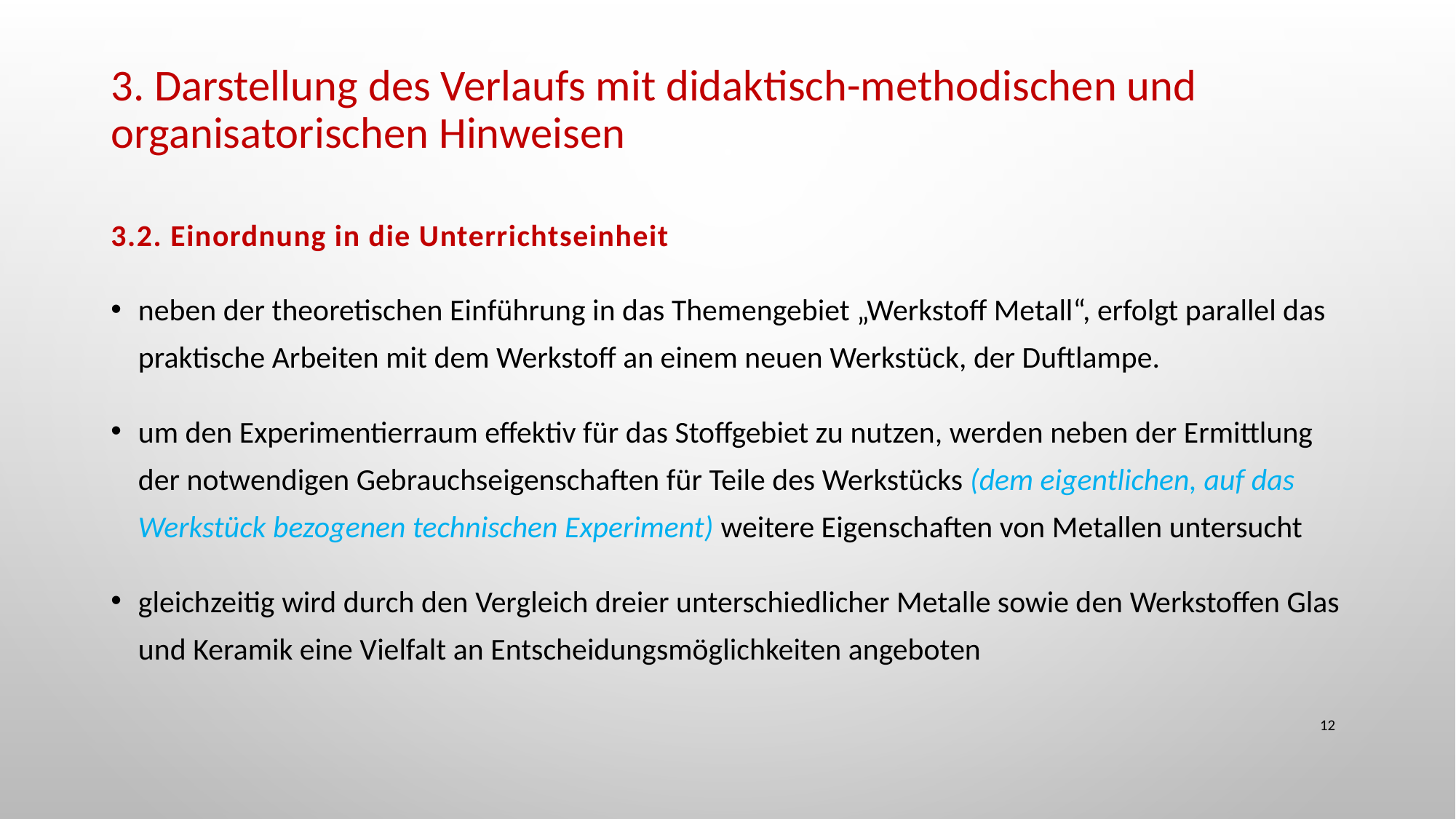

# 3. Darstellung des Verlaufs mit didaktisch-methodischen und organisatorischen Hinweisen
3.2. Einordnung in die Unterrichtseinheit
neben der theoretischen Einführung in das Themengebiet „Werkstoff Metall“, erfolgt parallel das praktische Arbeiten mit dem Werkstoff an einem neuen Werkstück, der Duftlampe.
um den Experimentierraum effektiv für das Stoffgebiet zu nutzen, werden neben der Ermittlung der notwendigen Gebrauchseigenschaften für Teile des Werkstücks (dem eigentlichen, auf das Werkstück bezogenen technischen Experiment) weitere Eigenschaften von Metallen untersucht
gleichzeitig wird durch den Vergleich dreier unterschiedlicher Metalle sowie den Werkstoffen Glas und Keramik eine Vielfalt an Entscheidungsmöglichkeiten angeboten
12